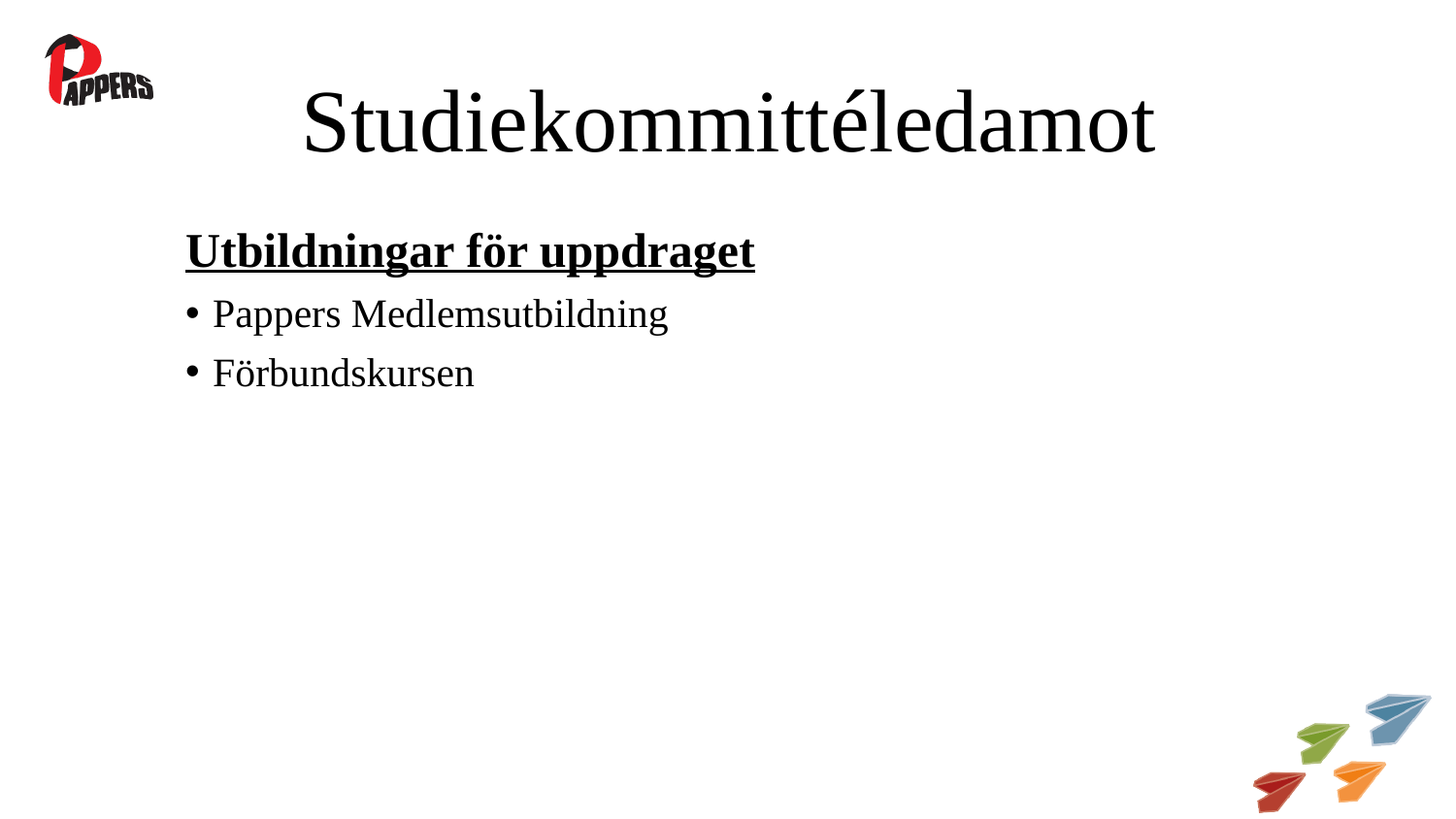

# Studiekommittéledamot
Utbildningar för uppdraget
Pappers Medlemsutbildning
Förbundskursen